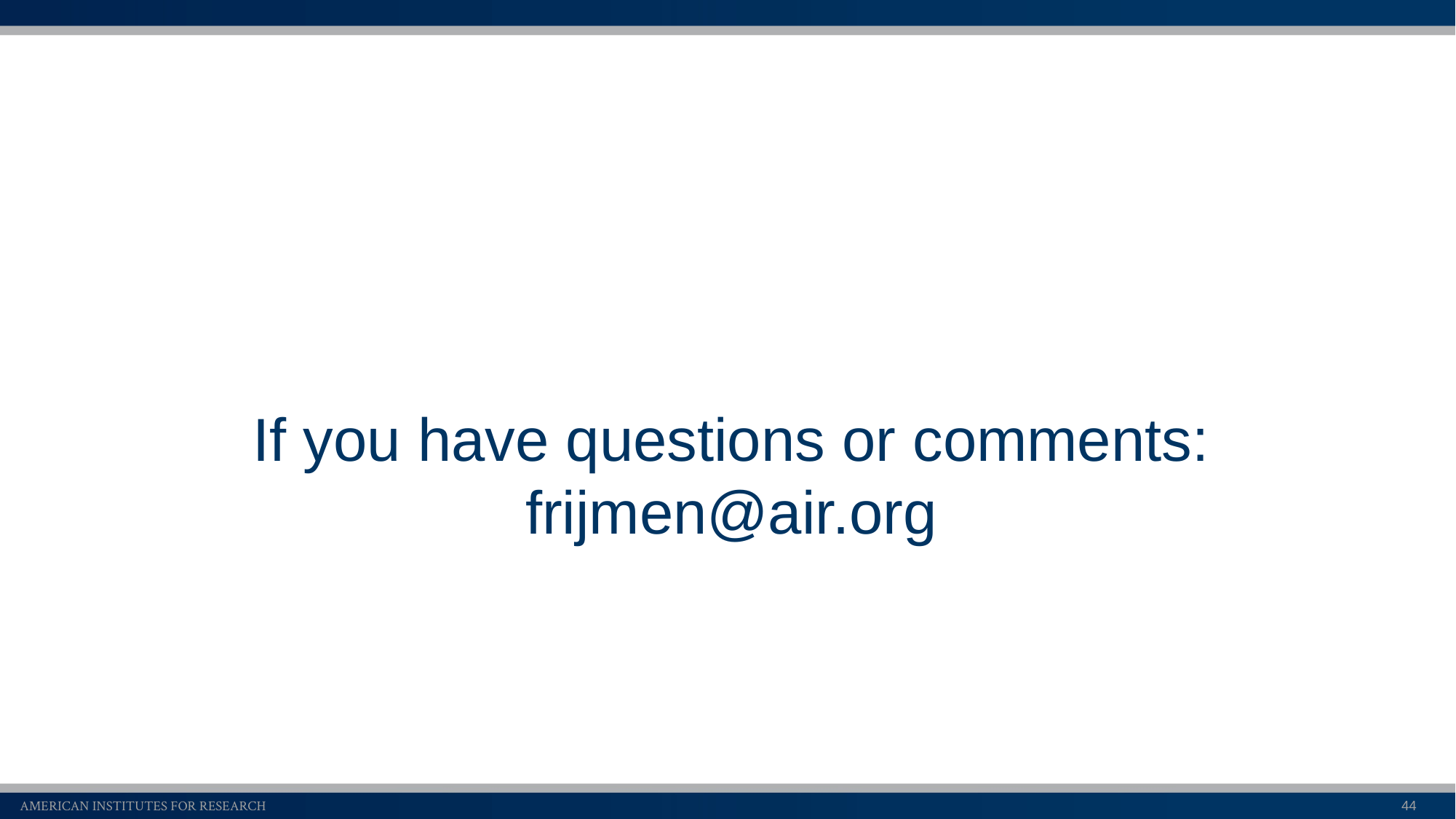

#

If you have questions or comments: frijmen@air.org

44